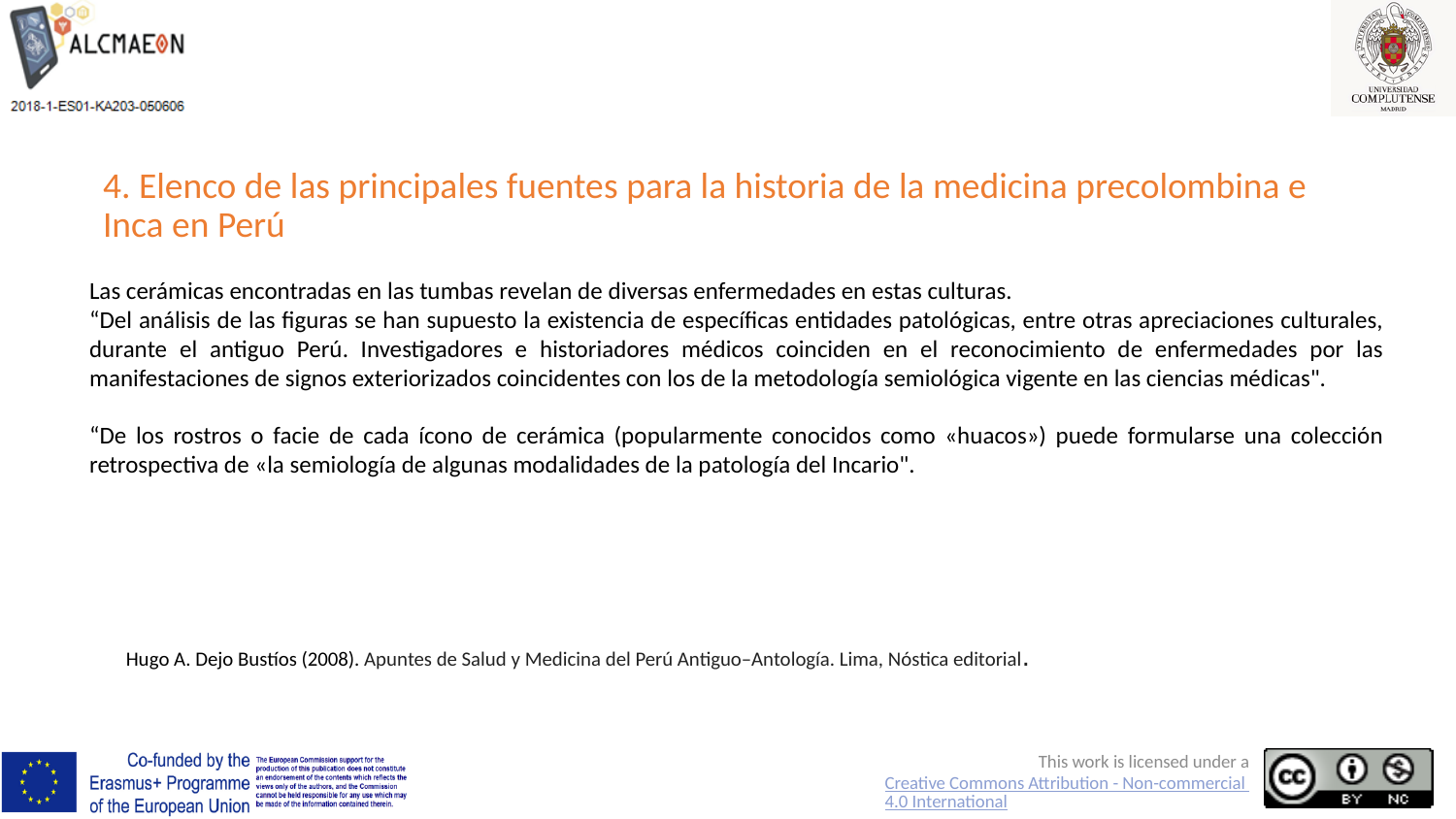

# 4. Elenco de las principales fuentes para la historia de la medicina precolombina e Inca en Perú
Las cerámicas encontradas en las tumbas revelan de diversas enfermedades en estas culturas.
“Del análisis de las figuras se han supuesto la existencia de específicas entidades patológicas, entre otras apreciaciones culturales, durante el antiguo Perú. Investigadores e historiadores médicos coinciden en el reconocimiento de enfermedades por las manifestaciones de signos exteriorizados coincidentes con los de la metodología semiológica vigente en las ciencias médicas".

“De los rostros o facie de cada ícono de cerámica (popularmente conocidos como «huacos») puede formularse una colección retrospectiva de «la semiología de algunas modalidades de la patología del Incario".

Hugo A. Dejo Bustíos (2008). Apuntes de Salud y Medicina del Perú Antiguo–Antología. Lima, Nóstica editorial.